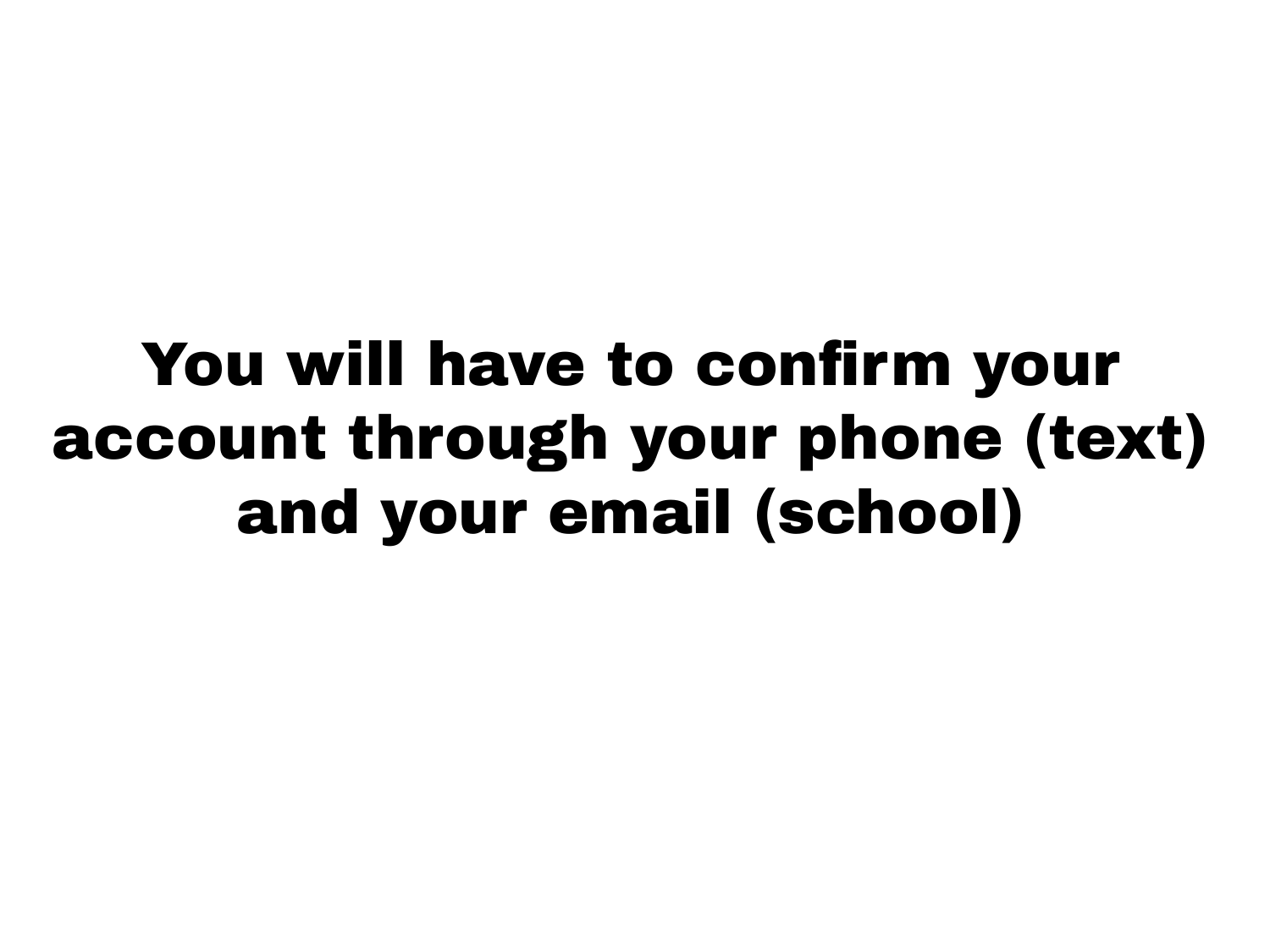

#

You will have to confirm your account through your phone (text) and your email (school)